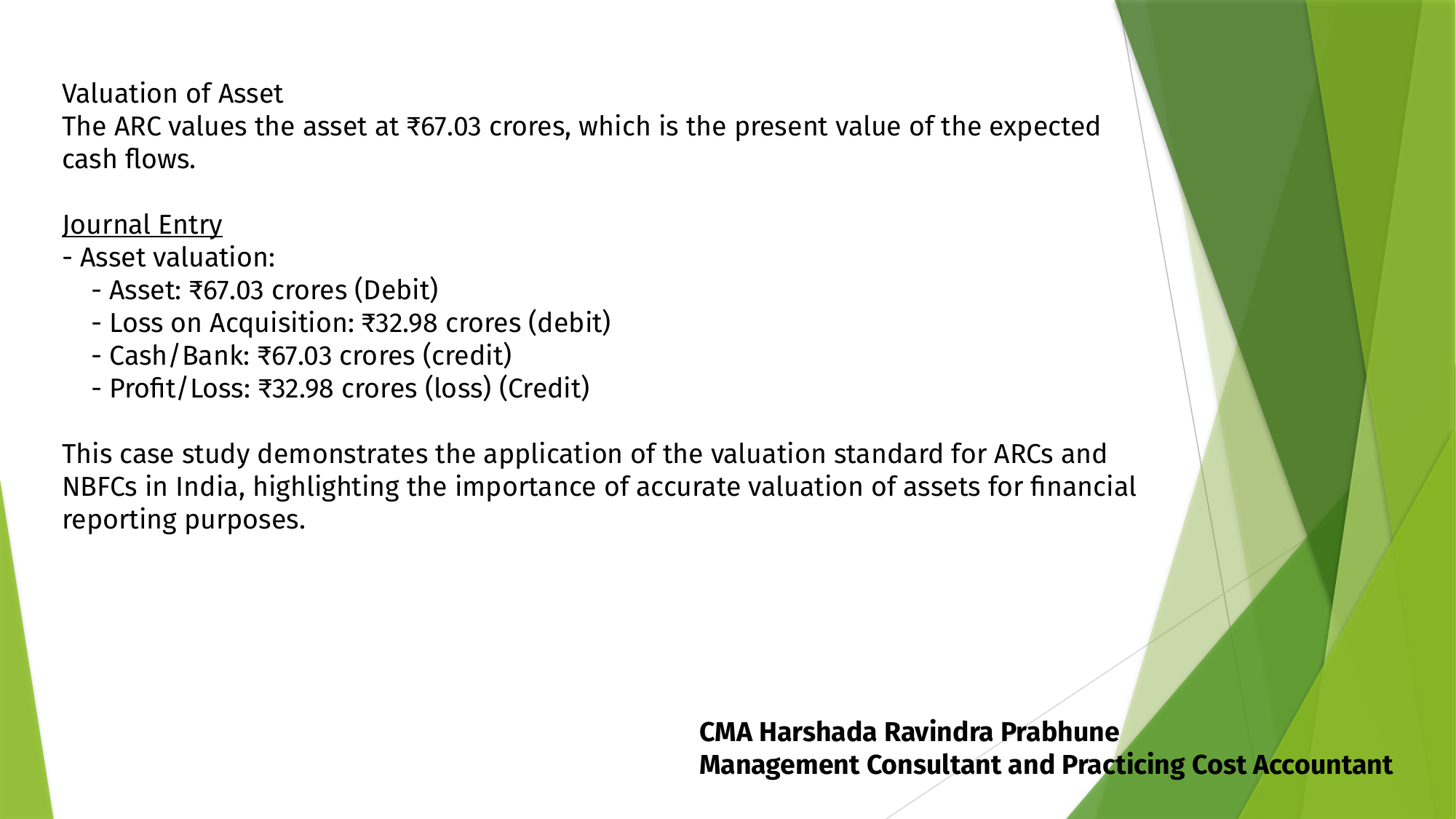

Valuation of Asset
The ARC values the asset at ₹67.03 crores, which is the present value of the expected cash flows.

Journal Entry
- Asset valuation:
    - Asset: ₹67.03 crores (Debit)
    - Loss on Acquisition: ₹32.98 crores (debit)
    - Cash/Bank: ₹67.03 crores (credit)
    - Profit/Loss: ₹32.98 crores (loss) (Credit)

This case study demonstrates the application of the valuation standard for ARCs and NBFCs in India, highlighting the importance of accurate valuation of assets for financial reporting purposes.

CMA Harshada Ravindra Prabhune
Management Consultant and Practicing Cost Accountant